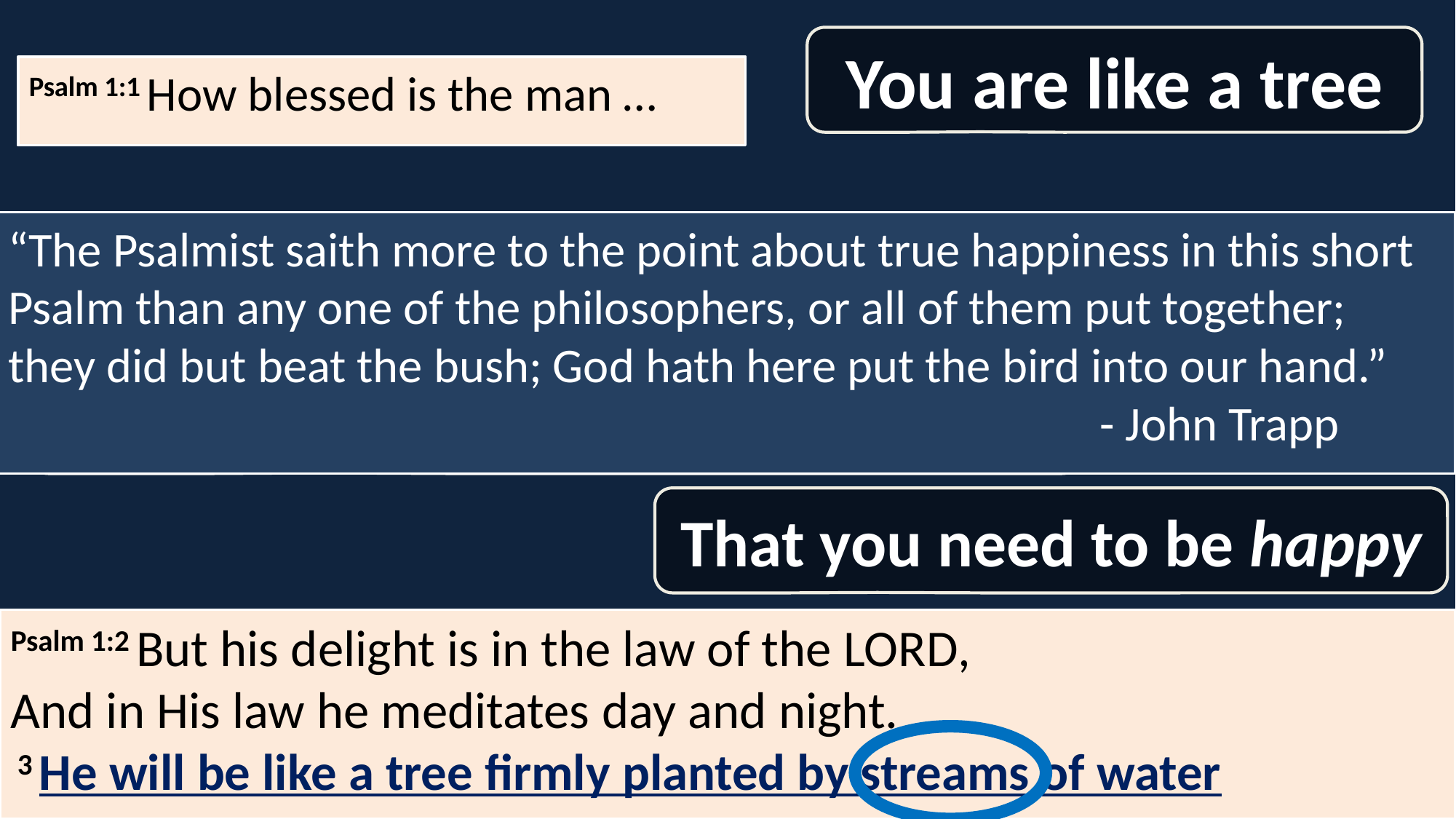

You are like a tree
Psalm 1:1 How blessed is the man …
“The Psalmist saith more to the point about true happiness in this short Psalm than any one of the philosophers, or all of them put together; they did but beat the bush; God hath here put the bird into our hand.”											- John Trapp

And God’s word is like the nutrition you take in from your environment
That you need to be happy
Psalm 1:2 But his delight is in the law of the Lord,
And in His law he meditates day and night.
 3 He will be like a tree firmly planted by streams of water